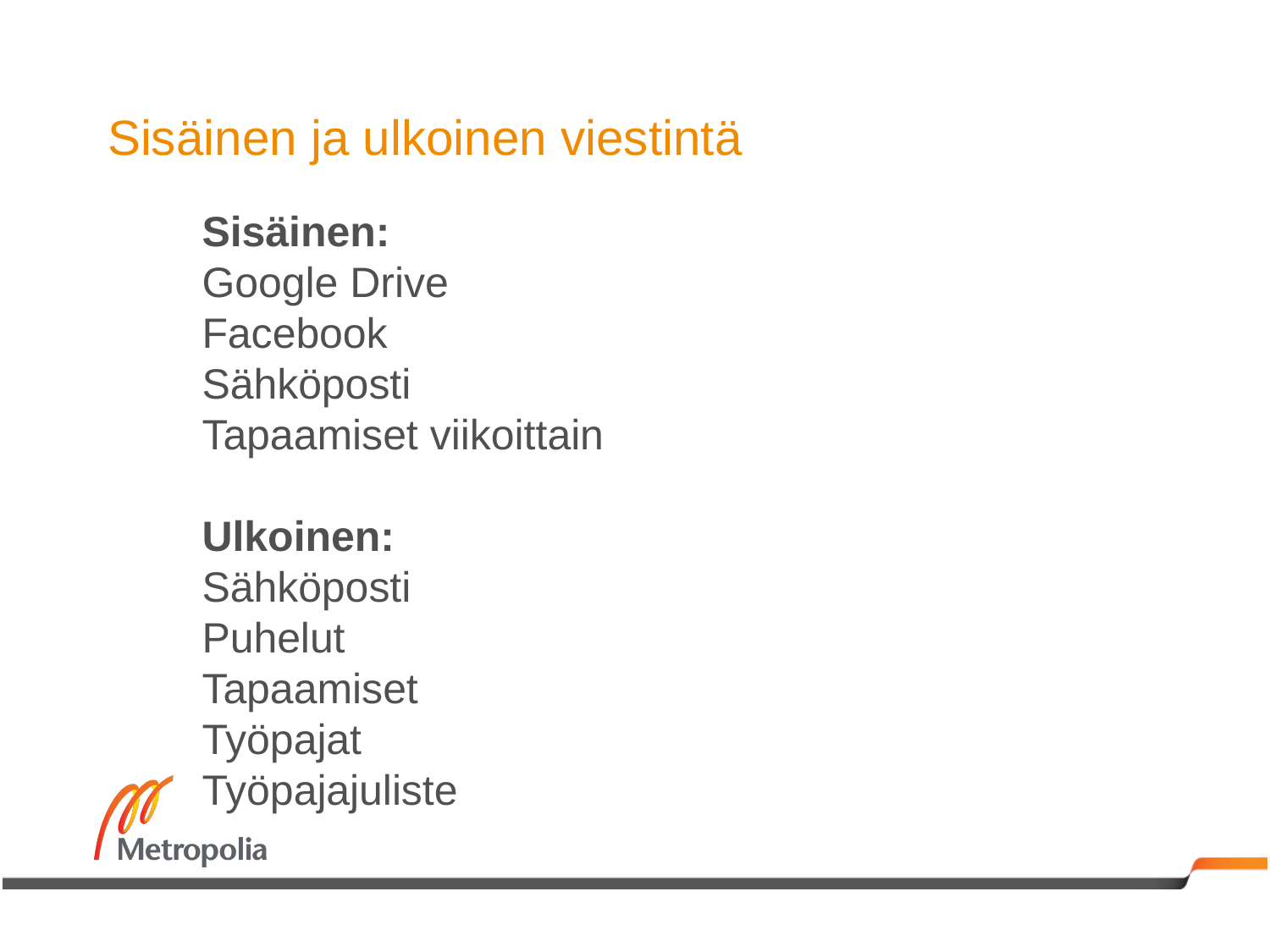

# Sisäinen ja ulkoinen viestintä
Sisäinen:
Google Drive
Facebook
Sähköposti
Tapaamiset viikoittain

Ulkoinen:
Sähköposti
Puhelut
Tapaamiset
Työpajat
Työpajajuliste